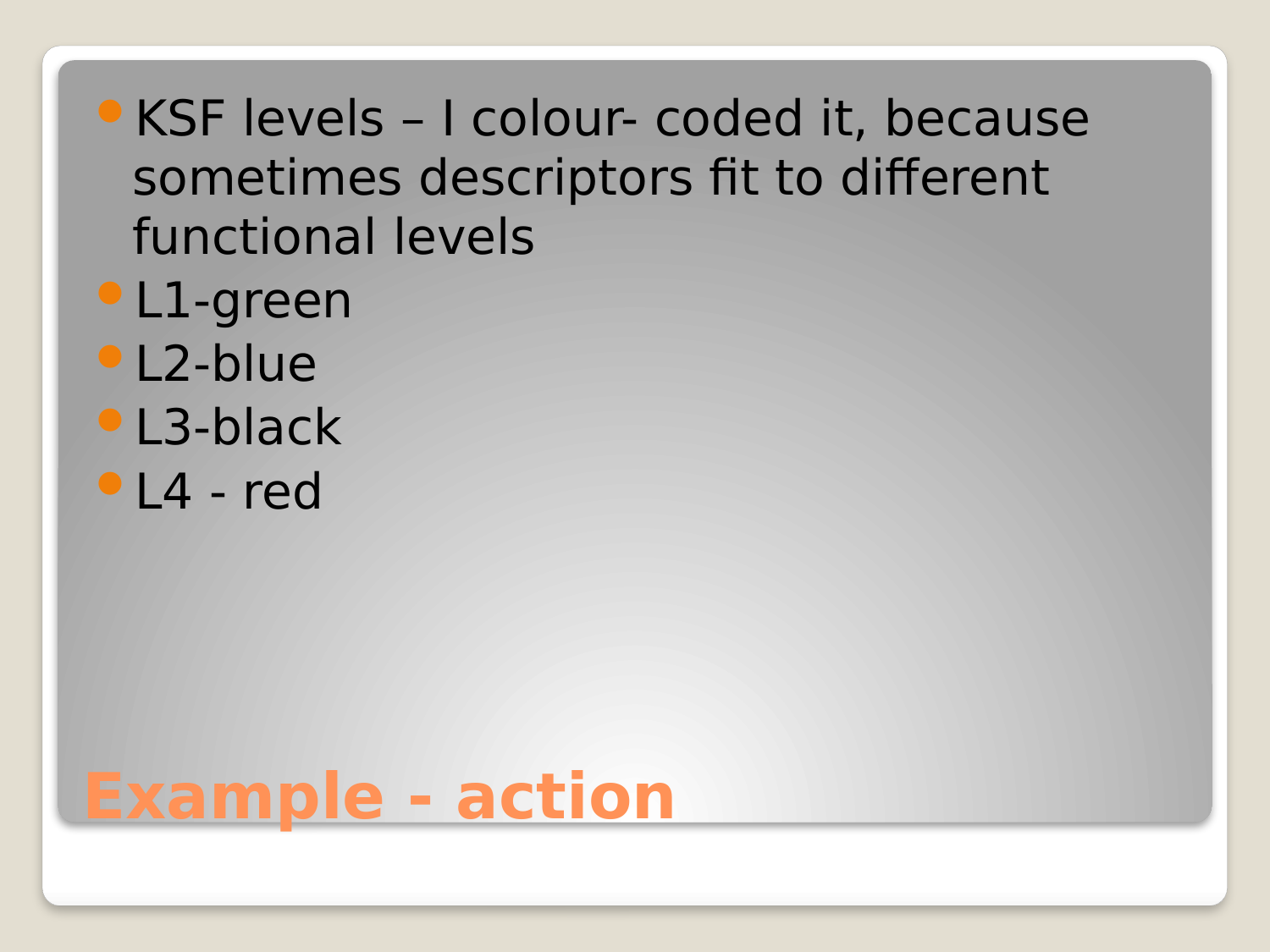

KSF levels – I colour- coded it, because sometimes descriptors fit to different functional levels
L1-green
L2-blue
L3-black
L4 - red

# Example - action